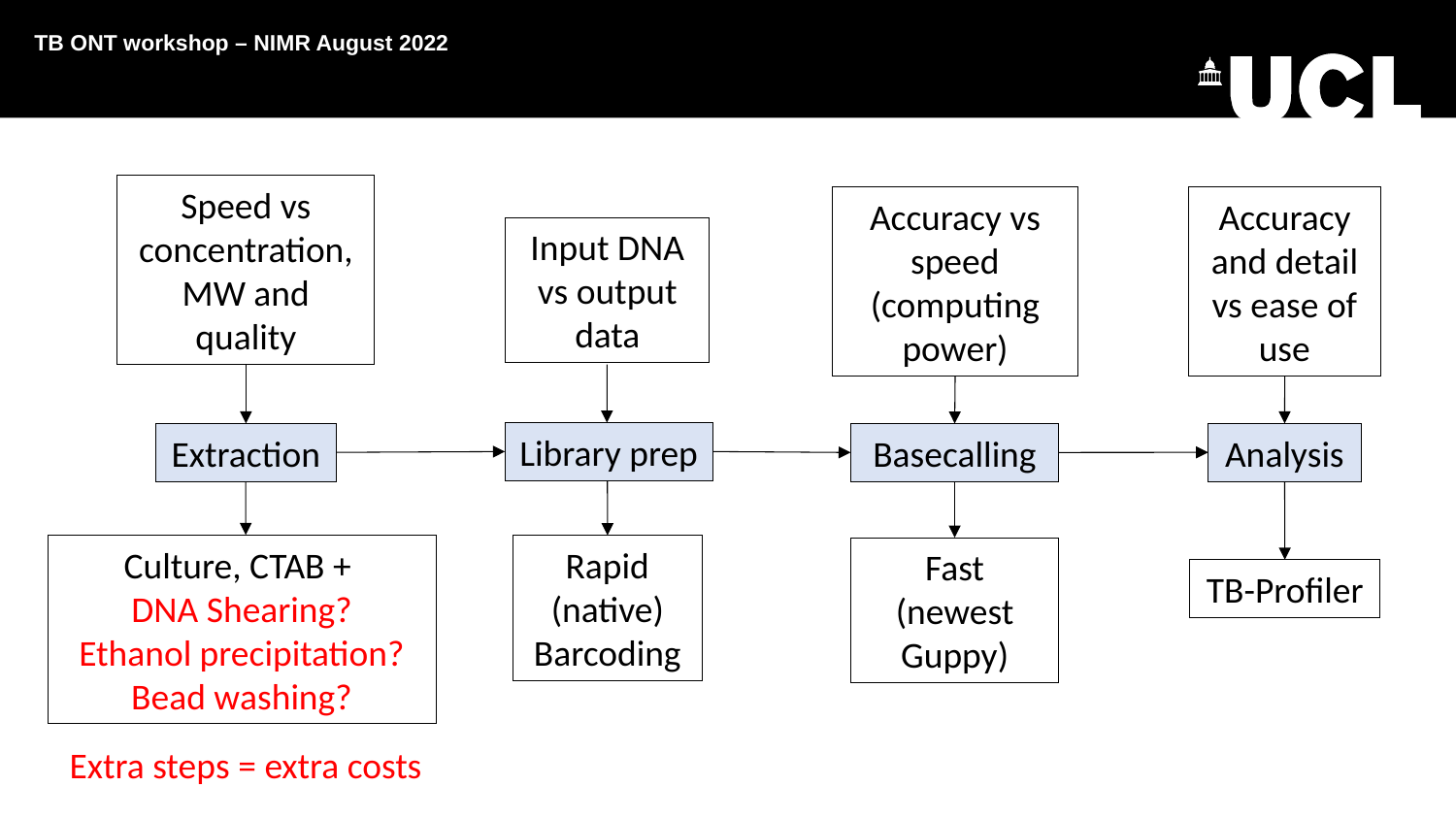

TB ONT workshop – NIMR August 2022
Speed vs concentration, MW and quality
Accuracy and detail vs ease of use
Accuracy vs speed (computing power)
Input DNA vs output data
Library prep
Extraction
Analysis
Basecalling
Culture, CTAB +
DNA Shearing?
Ethanol precipitation?
Bead washing?
Rapid (native) Barcoding
Fast (newest Guppy)
TB-Profiler
Extra steps = extra costs